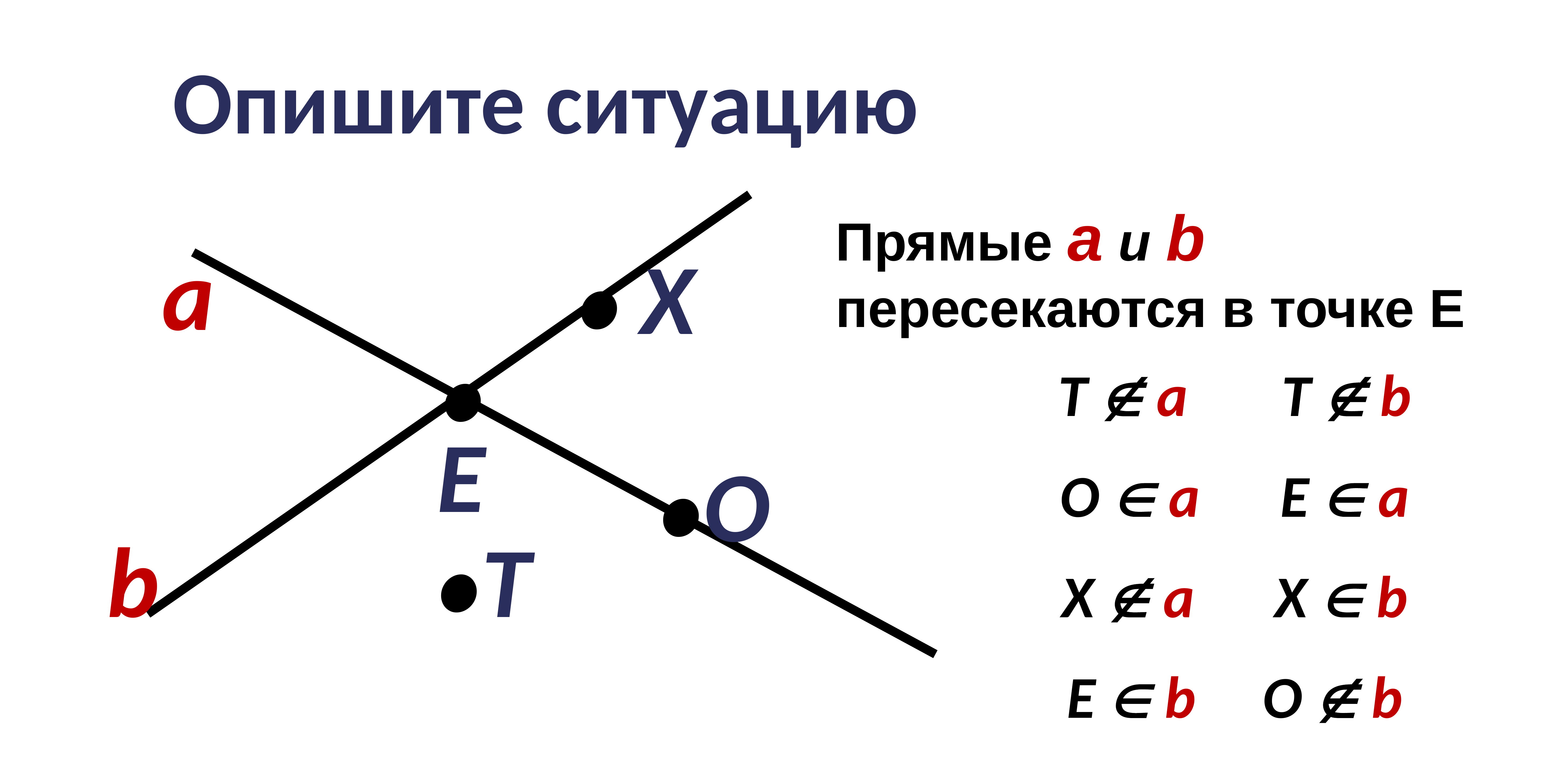

Опишите ситуацию

а
● Х

● Е
●О
b
●Т
Прямые а и b
пересекаются в точке Е
Т ∉ а       Т ∉ b
О ∈ а      Е ∈ а
Х ∉ а      Х ∈ b
Е ∈ b     О ∉ b